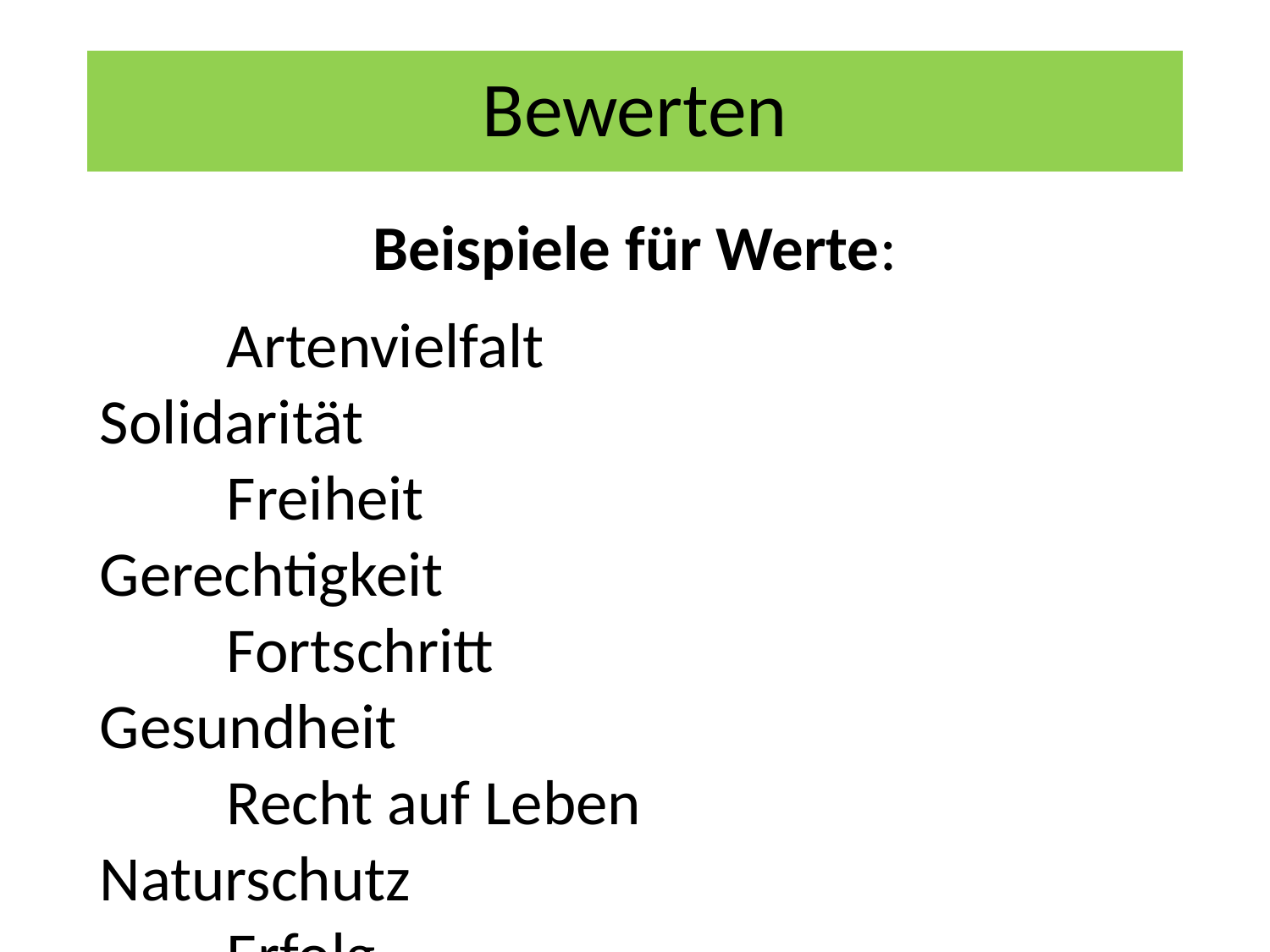

# Bewerten
Beispiele für Werte:
	Artenvielfalt				Solidarität
	Freiheit					Gerechtigkeit
	Fortschritt				Gesundheit
	Recht auf Leben		Naturschutz
	Erfolg						Tierwohl
	Menschenwürde		Glück